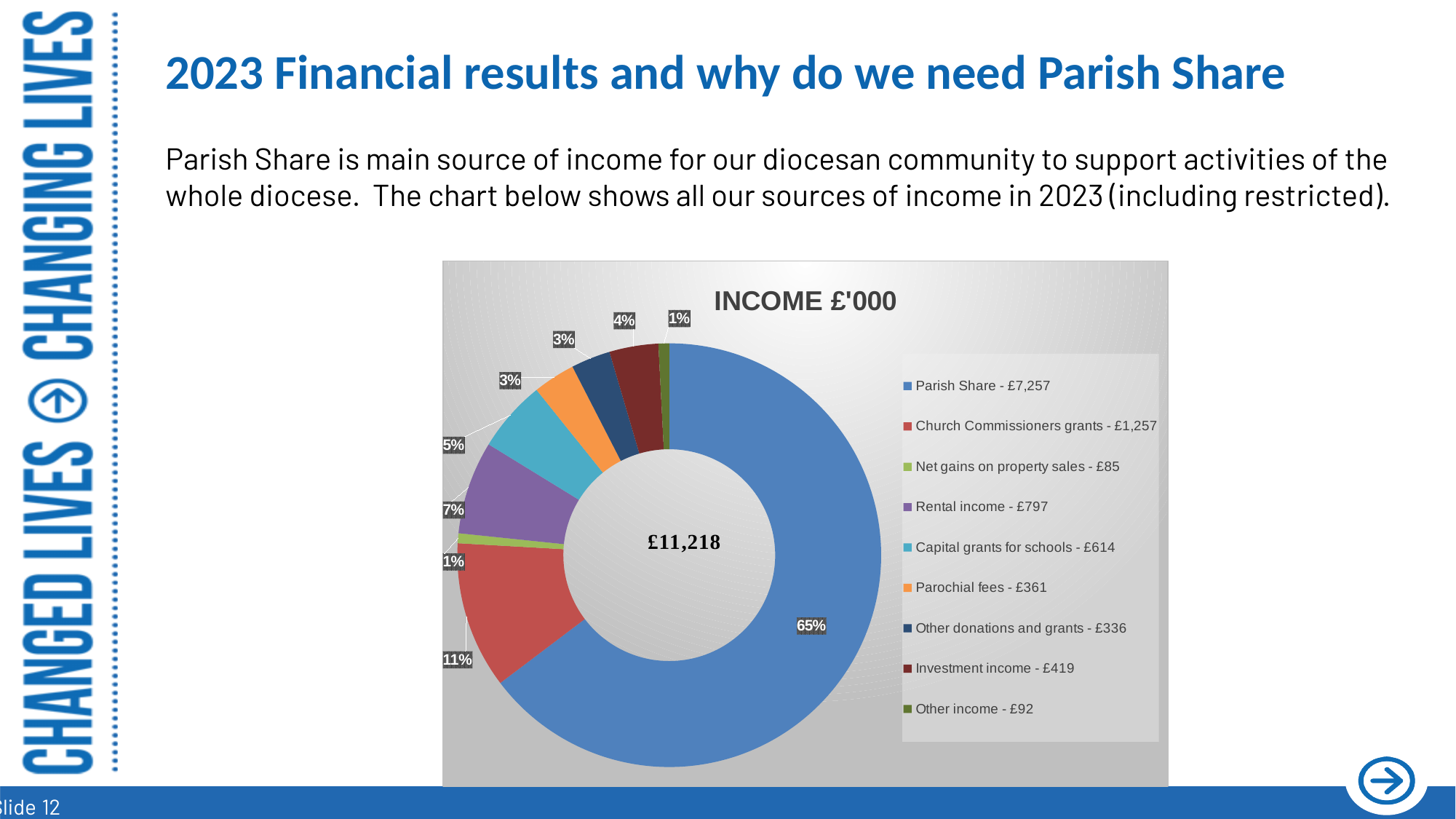

# 2023 Financial results and why do we need Parish Share
Parish Share is main source of income for our diocesan community to support activities of the whole diocese.  The chart below shows all our sources of income in 2023 (including restricted).

### Chart: INCOME £'000

| Category |  |
|---|---|
| Parish Share - £7,257 | 7257.0 |
| Church Commissioners grants - £1,257 | 1257.0 |
| Net gains on property sales - £85 | 85.0 |
| Rental income - £797 | 797.0 |
| Capital grants for schools - £614 | 614.0 |
| Parochial fees - £361 | 361.0 |
| Other donations and grants - £336 | 336.0 |
| Investment income - £419 | 419.0 |
| Other income - £92 | 92.0 |